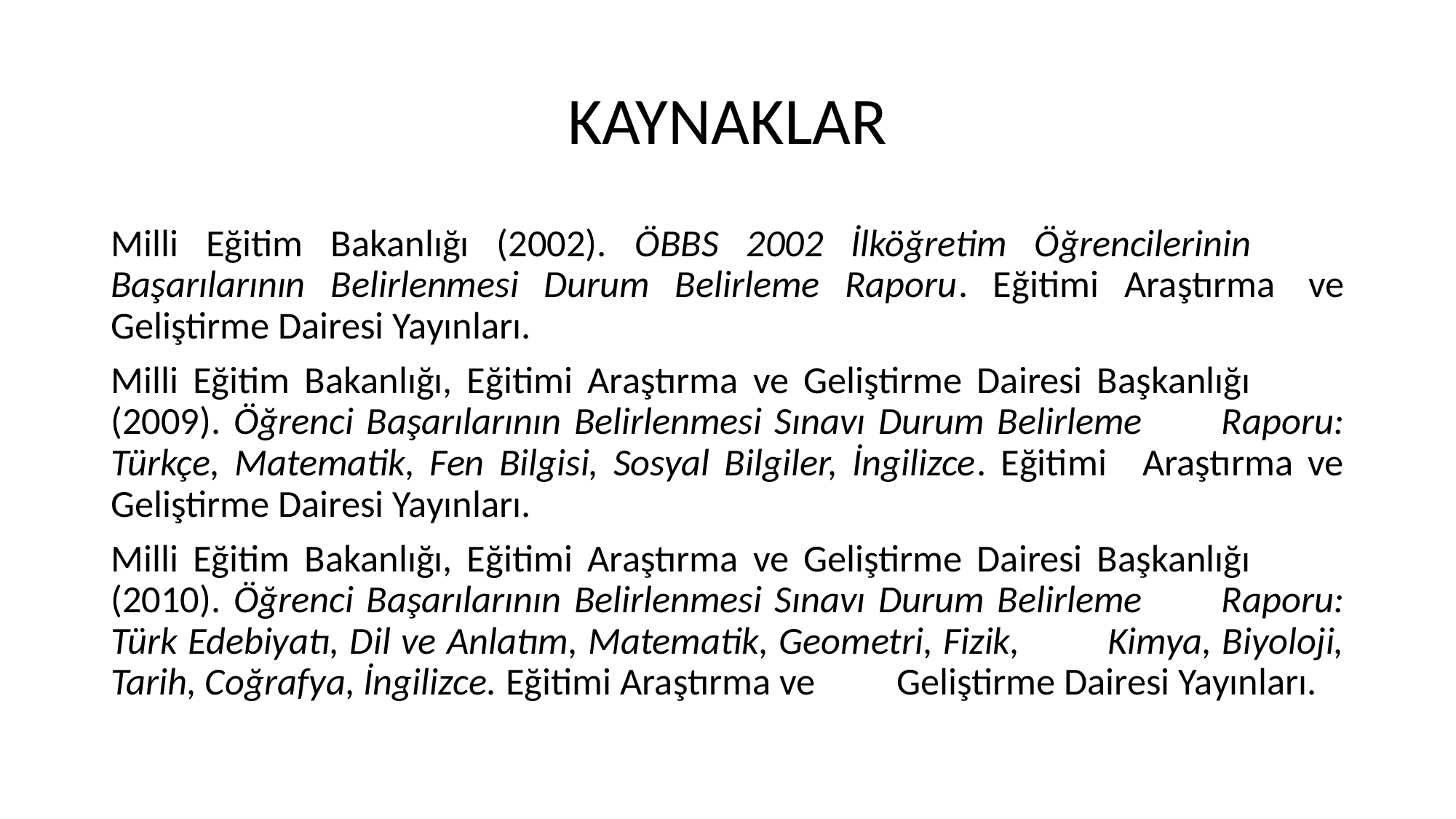

# KAYNAKLAR
Milli Eğitim Bakanlığı (2002). ÖBBS 2002 İlköğretim Öğrencilerinin 	Başarılarının Belirlenmesi Durum Belirleme Raporu. Eğitimi Araştırma 	ve Geliştirme Dairesi Yayınları.
Milli Eğitim Bakanlığı, Eğitimi Araştırma ve Geliştirme Dairesi Başkanlığı 	(2009). Öğrenci Başarılarının Belirlenmesi Sınavı Durum Belirleme 	Raporu: Türkçe, Matematik, Fen Bilgisi, Sosyal Bilgiler, İngilizce. Eğitimi 	Araştırma ve Geliştirme Dairesi Yayınları.
Milli Eğitim Bakanlığı, Eğitimi Araştırma ve Geliştirme Dairesi Başkanlığı 	(2010). Öğrenci Başarılarının Belirlenmesi Sınavı Durum Belirleme 	Raporu: Türk Edebiyatı, Dil ve Anlatım, Matematik, Geometri, Fizik, 	Kimya, Biyoloji, Tarih, Coğrafya, İngilizce. Eğitimi Araştırma ve 	Geliştirme Dairesi Yayınları.